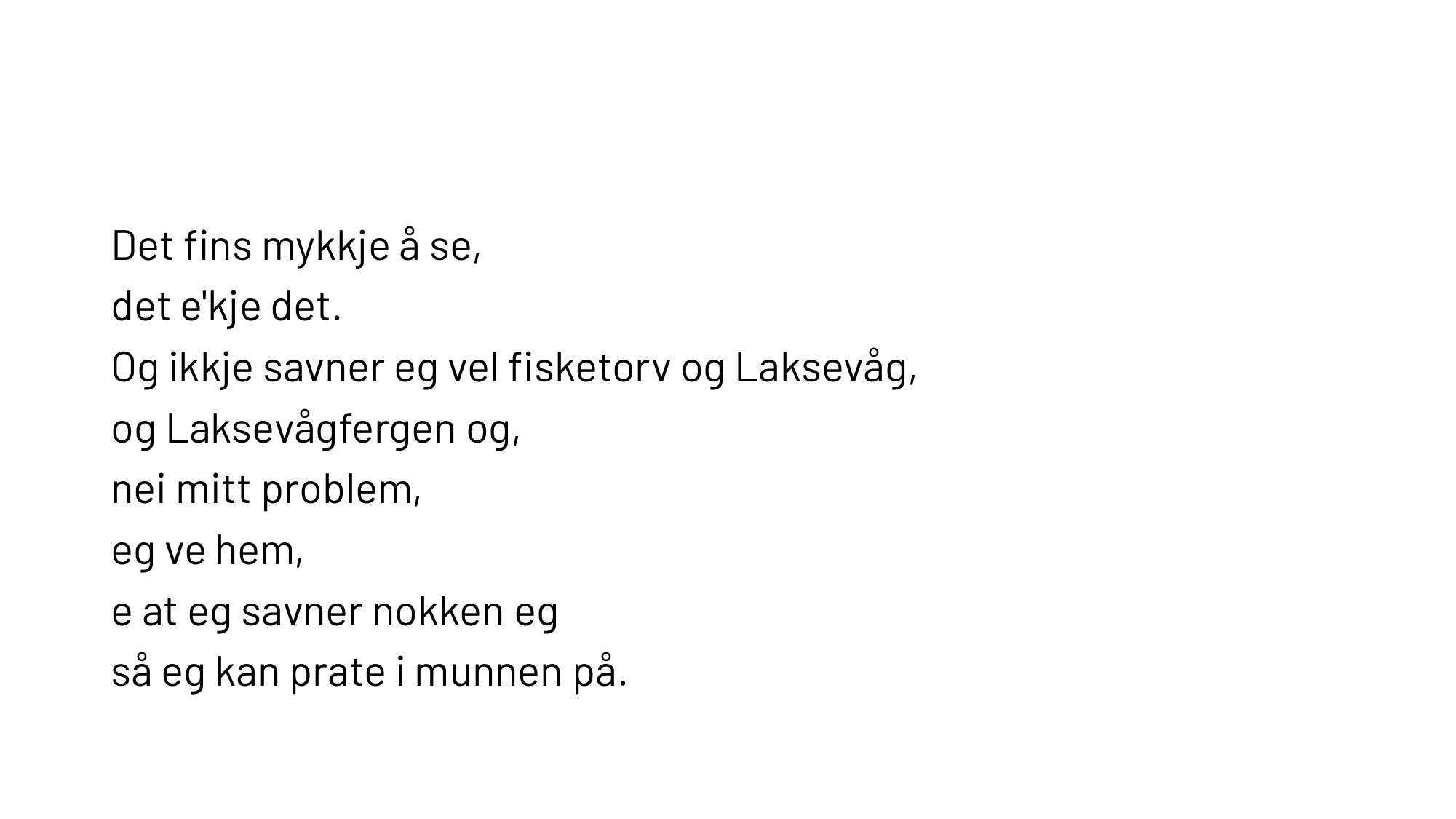

#
Det fins mykkje å se,
det e'kje det.
Og ikkje savner eg vel fisketorv og Laksevåg,
og Laksevågfergen og,
nei mitt problem,
eg ve hem,
e at eg savner nokken eg
så eg kan prate i munnen på.